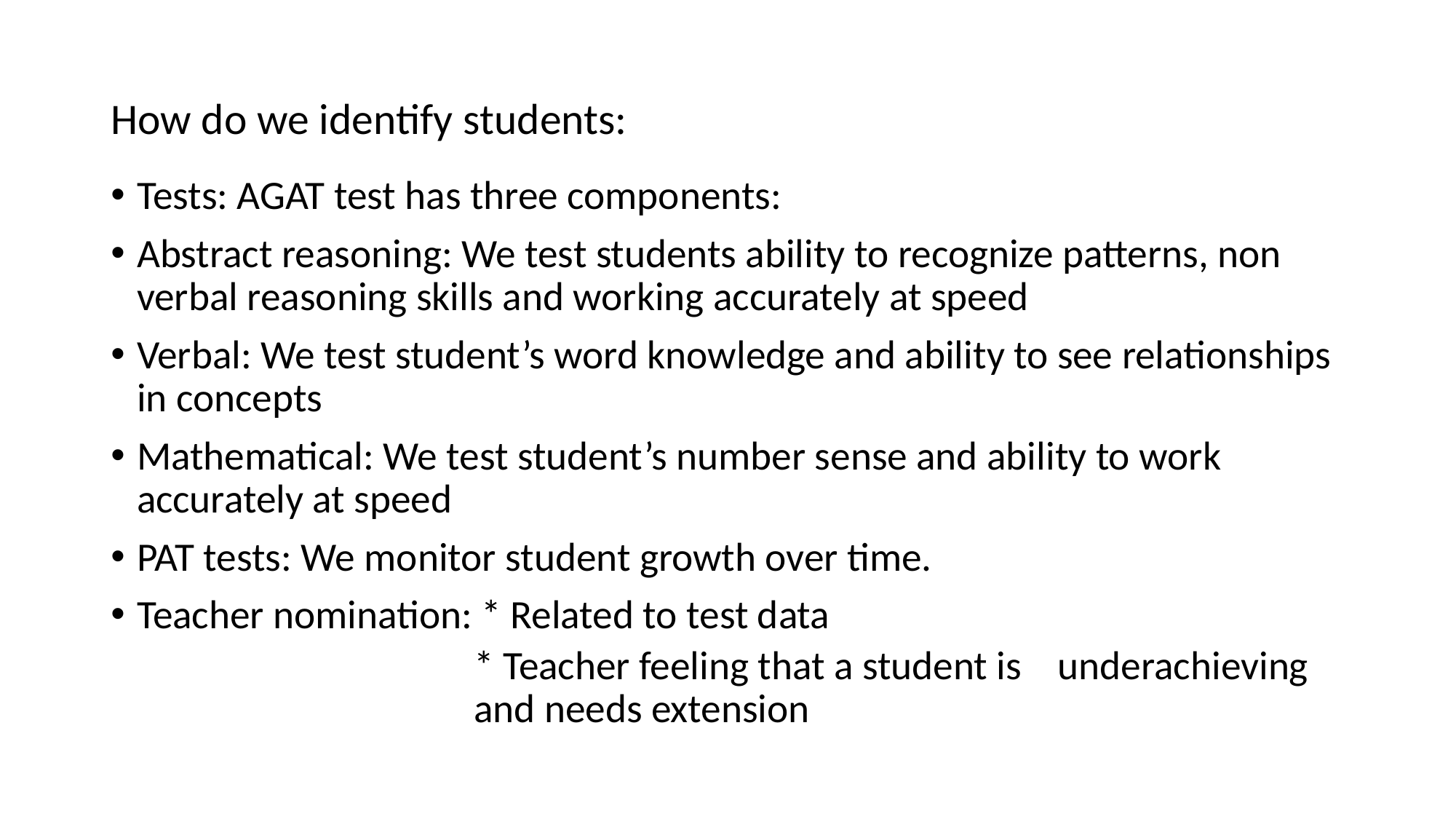

# How do we identify students:
Tests: AGAT test has three components:
Abstract reasoning: We test students ability to recognize patterns, non verbal reasoning skills and working accurately at speed
Verbal: We test student’s word knowledge and ability to see relationships in concepts
Mathematical: We test student’s number sense and ability to work accurately at speed
PAT tests: We monitor student growth over time.
Teacher nomination: * Related to test data
* Teacher feeling that a student is    underachieving and needs extension